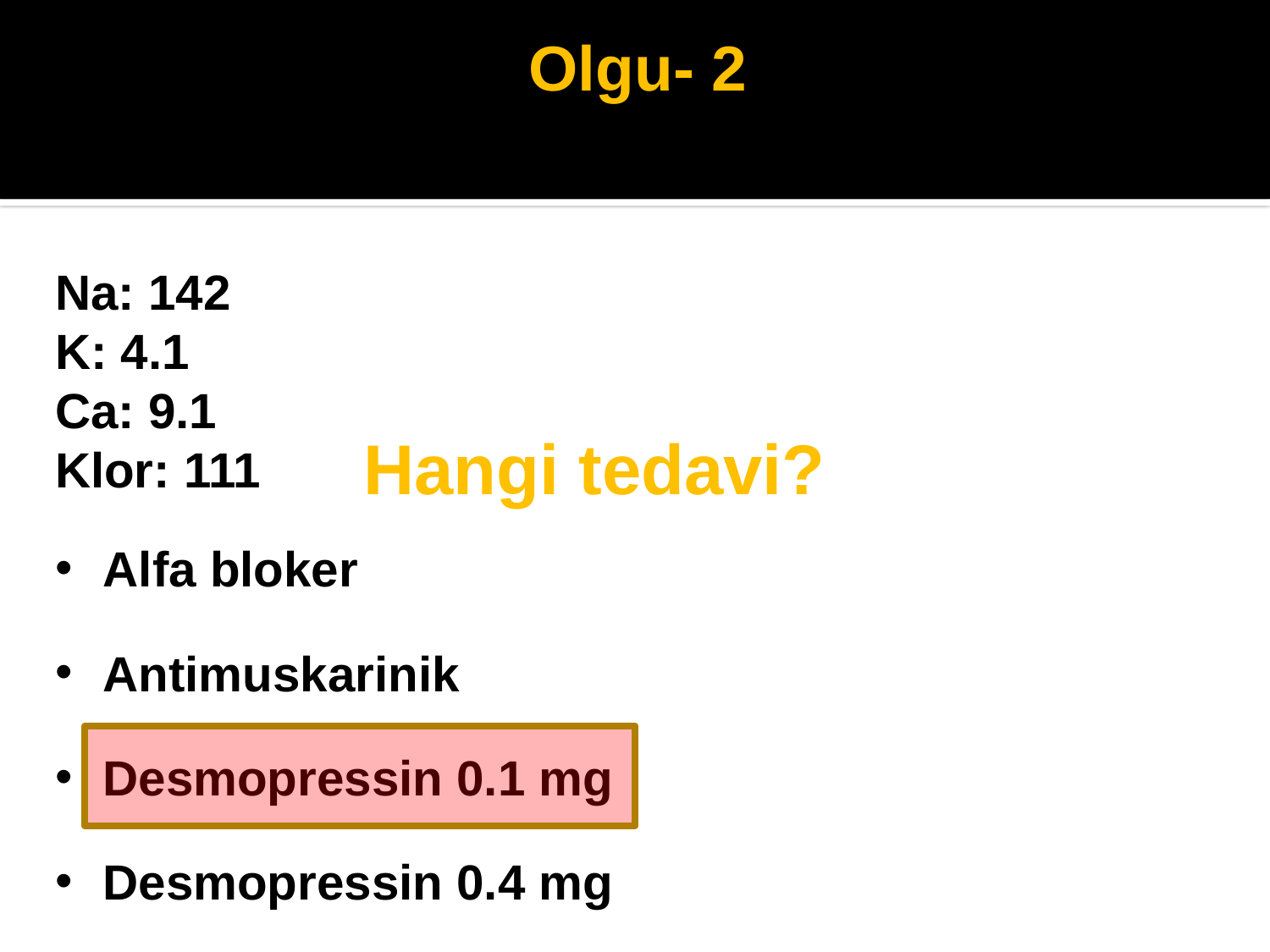

# Olgu- 2
Na: 142
K: 4.1
Ca: 9.1
Klor: 111

Hangi tedavi?
Alfa bloker
Antimuskarinik
Desmopressin 0.1 mg
Desmopressin 0.4 mg